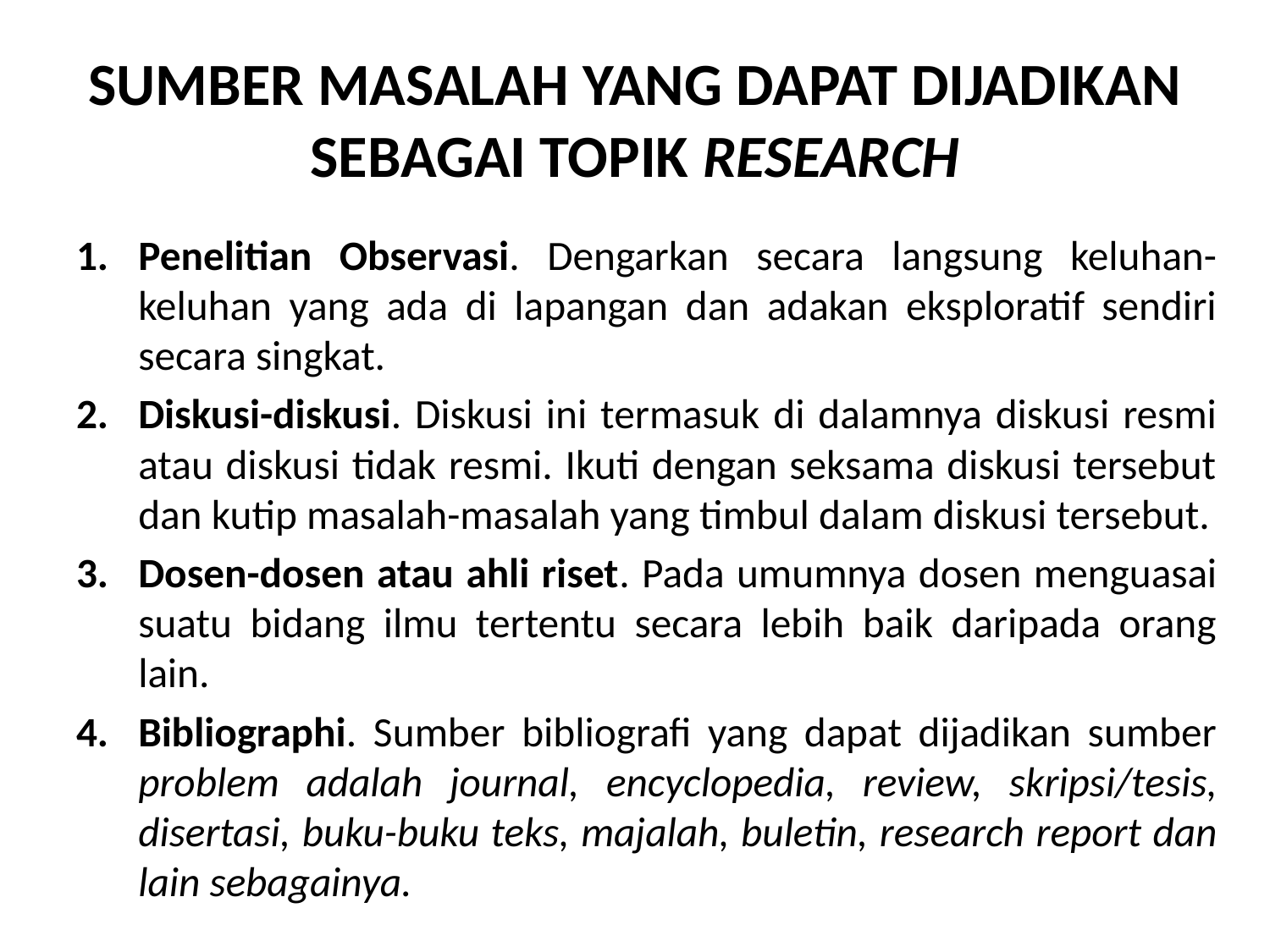

# SUMBER MASALAH YANG DAPAT DIJADIKAN SEBAGAI TOPIK RESEARCH
Penelitian Observasi. Dengarkan secara langsung keluhan-keluhan yang ada di lapangan dan adakan eksploratif sendiri secara singkat.
Diskusi-diskusi. Diskusi ini termasuk di dalamnya diskusi resmi atau diskusi tidak resmi. Ikuti dengan seksama diskusi tersebut dan kutip masalah-masalah yang timbul dalam diskusi tersebut.
Dosen-dosen atau ahli riset. Pada umumnya dosen menguasai suatu bidang ilmu tertentu secara lebih baik daripada orang lain.
Bibliographi. Sumber bibliografi yang dapat dijadikan sumber problem adalah journal, encyclopedia, review, skripsi/tesis, disertasi, buku-buku teks, majalah, buletin, research report dan lain sebagainya.